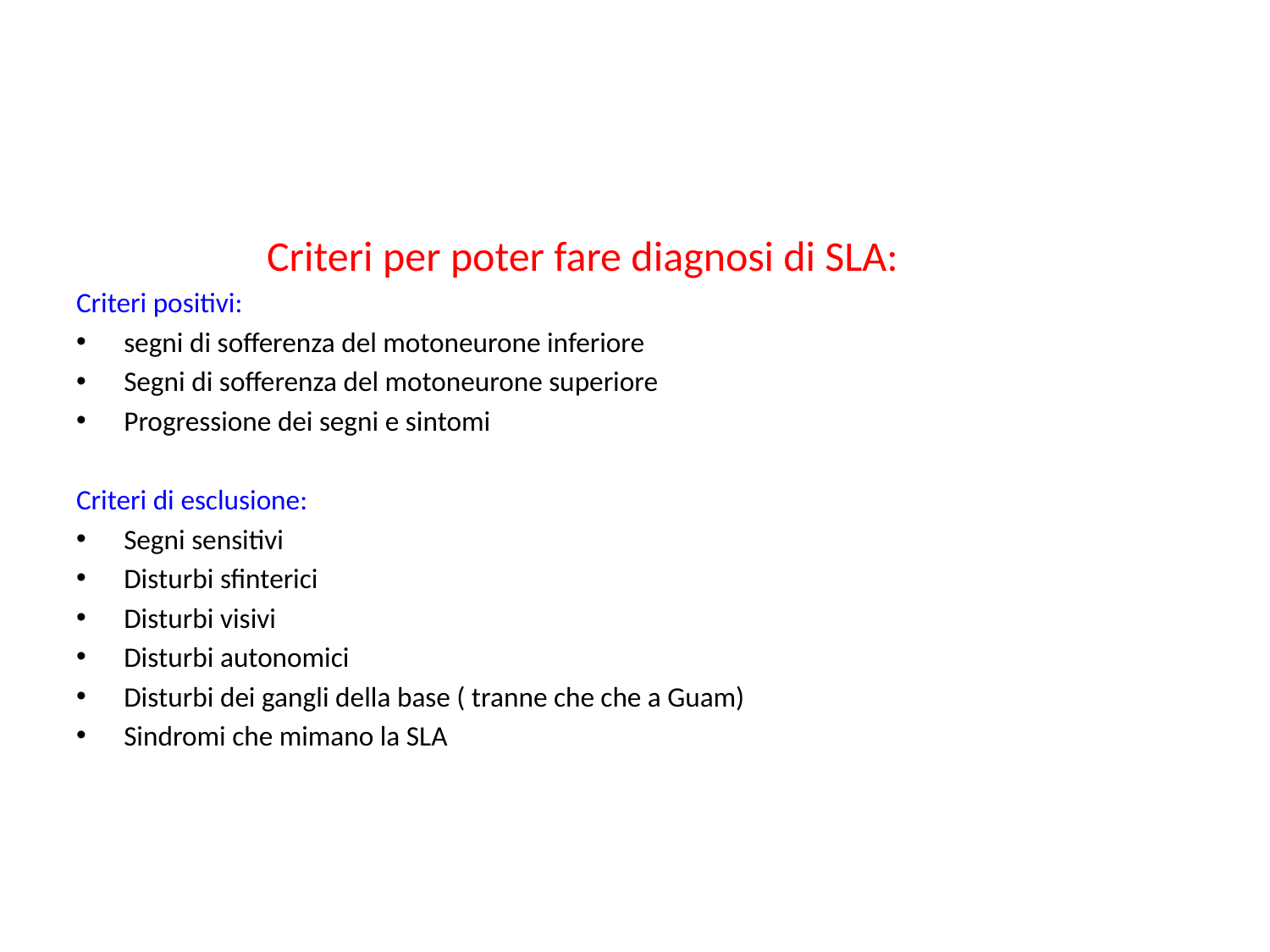

#
                    Criteri per poter fare diagnosi di SLA:
Criteri positivi:
segni di sofferenza del motoneurone inferiore
Segni di sofferenza del motoneurone superiore
Progressione dei segni e sintomi

Criteri di esclusione:
Segni sensitivi
Disturbi sfinterici
Disturbi visivi
Disturbi autonomici
Disturbi dei gangli della base ( tranne che che a Guam)
Sindromi che mimano la SLA